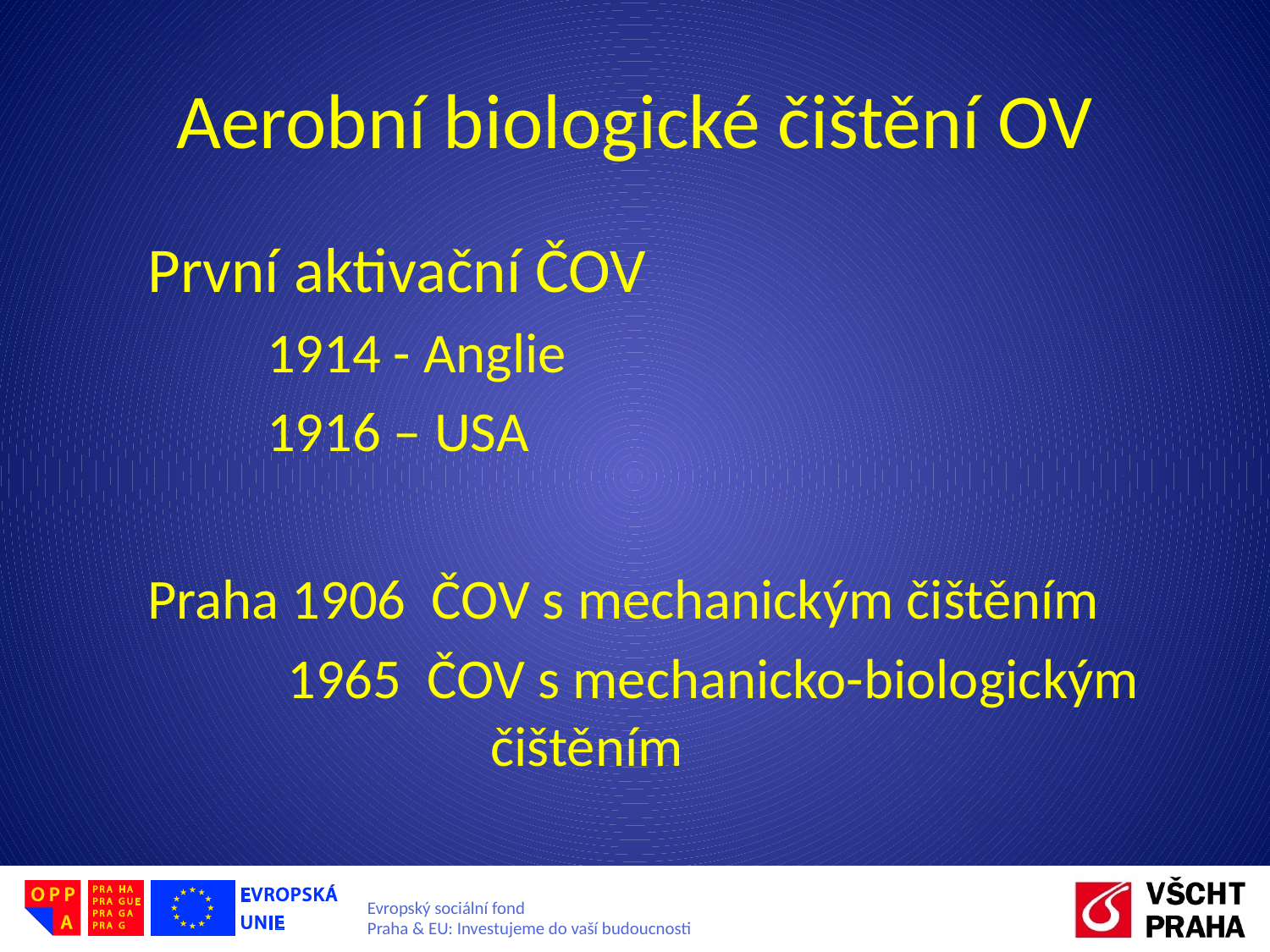

# Aerobní biologické čištění OV
První aktivační ČOV
1914 - Anglie
1916 – USA

Praha 1906  ČOV s mechanickým čištěním
           1965  ČOV s mechanicko-biologickým   		       čištěním